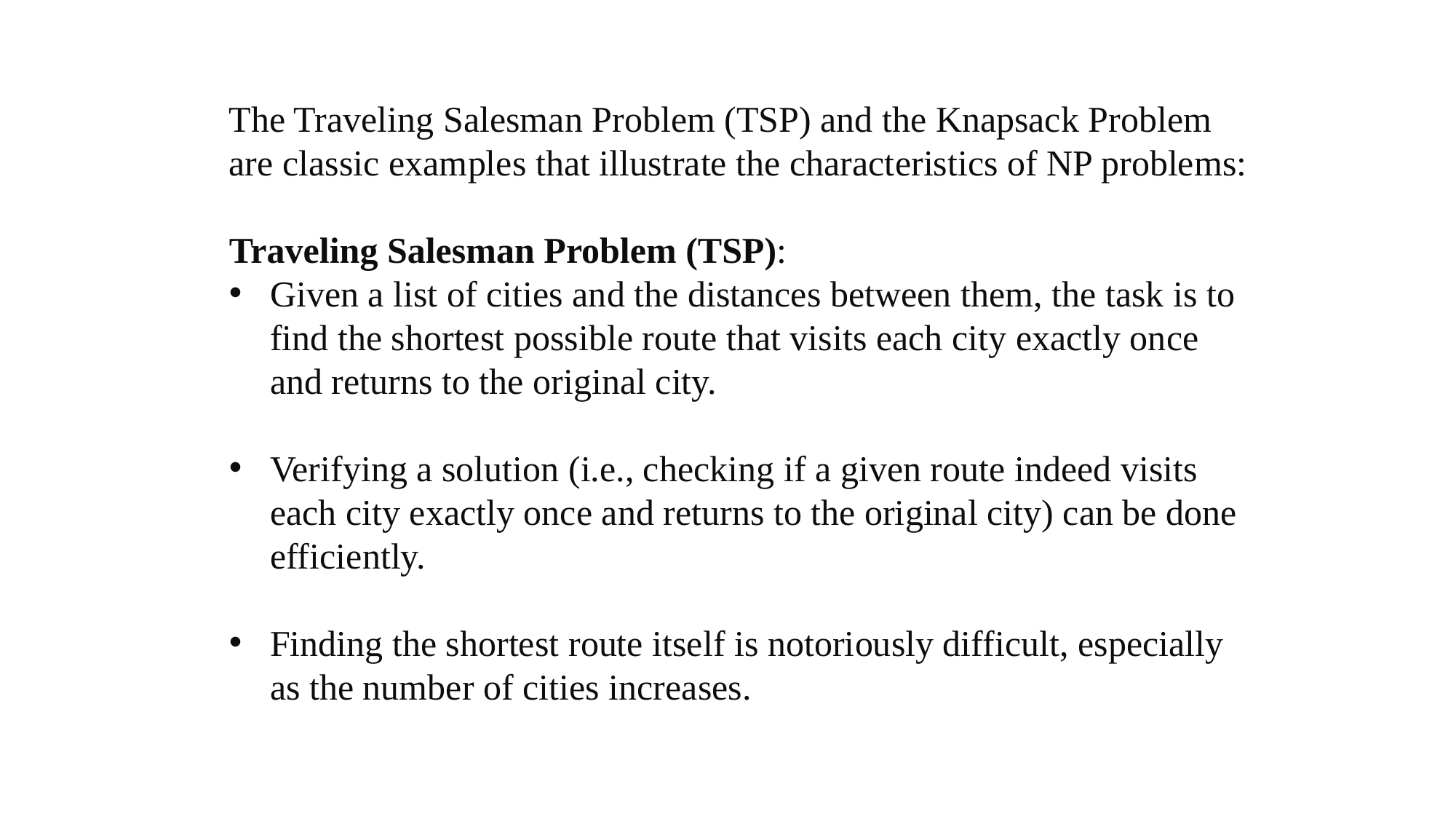

The Traveling Salesman Problem (TSP) and the Knapsack Problem are classic examples that illustrate the characteristics of NP problems:

Traveling Salesman Problem (TSP):
Given a list of cities and the distances between them, the task is to find the shortest possible route that visits each city exactly once and returns to the original city.

Verifying a solution (i.e., checking if a given route indeed visits each city exactly once and returns to the original city) can be done efficiently.

Finding the shortest route itself is notoriously difficult, especially as the number of cities increases.